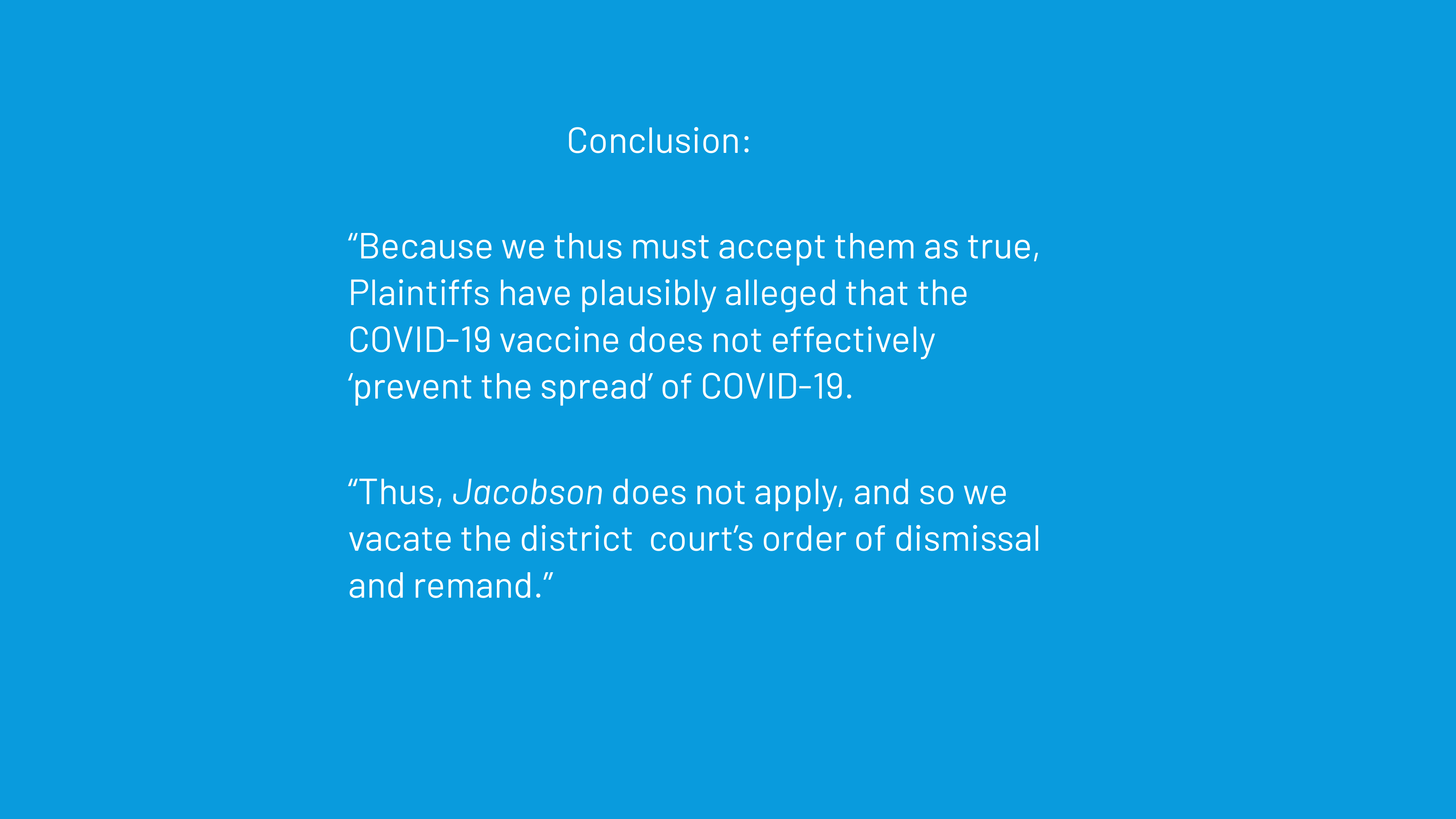

Conclusion:

“Because we thus must accept them as true, Plaintiffs have plausibly alleged that the COVID-19 vaccine does not effectively ‘prevent the spread’ of COVID-19.

“Thus, Jacobson does not apply, and so we vacate the district  court’s order of dismissal and remand.”